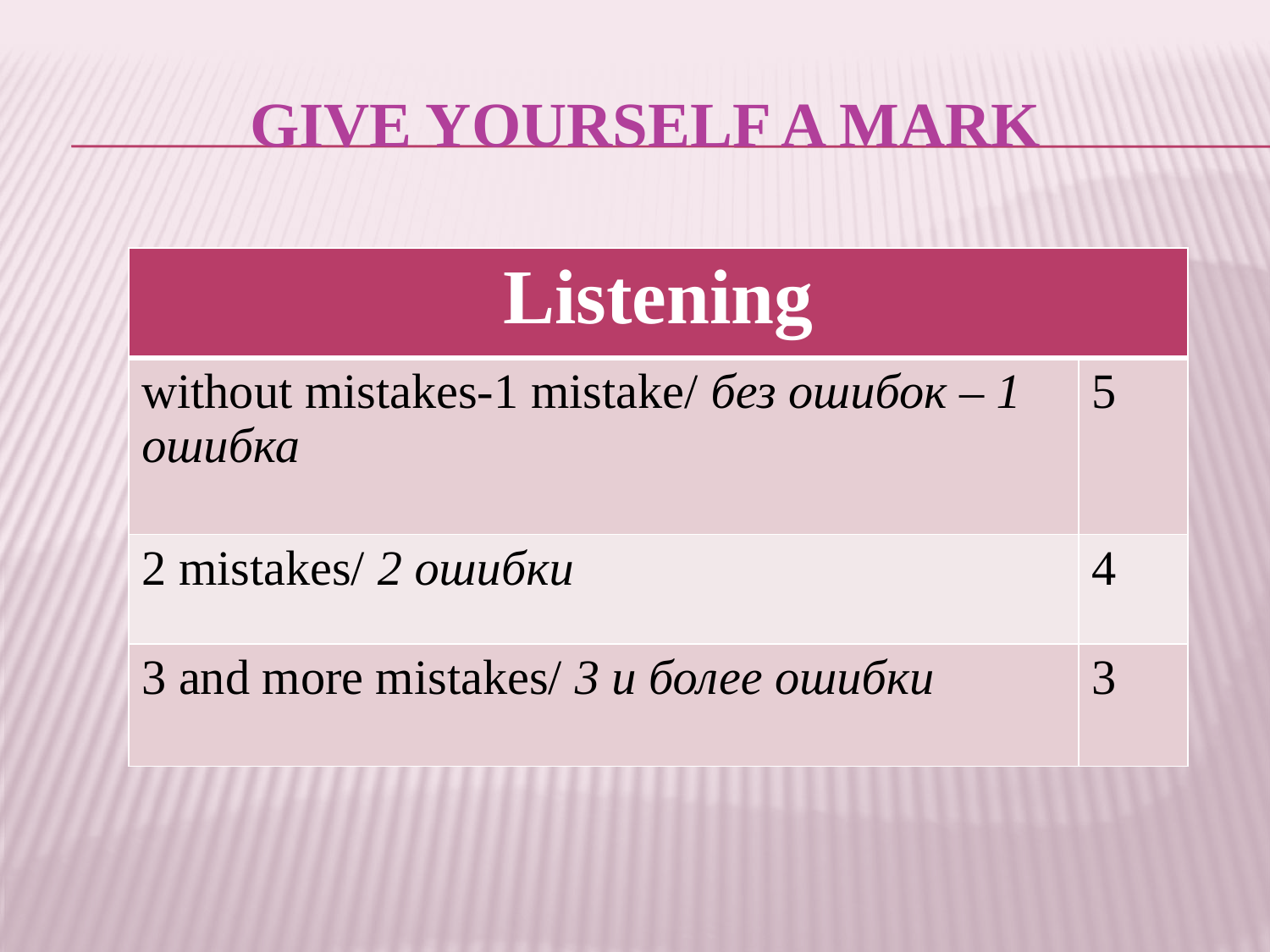

# Give yourself a mark
| Listening |  |
| --- | --- |
| without mistakes-1 mistake/ без ошибок – 1 ошибка | 5 |
| 2 mistakes/ 2 ошибки | 4 |
| 3 and more mistakes/ 3 и более ошибки | 3 |